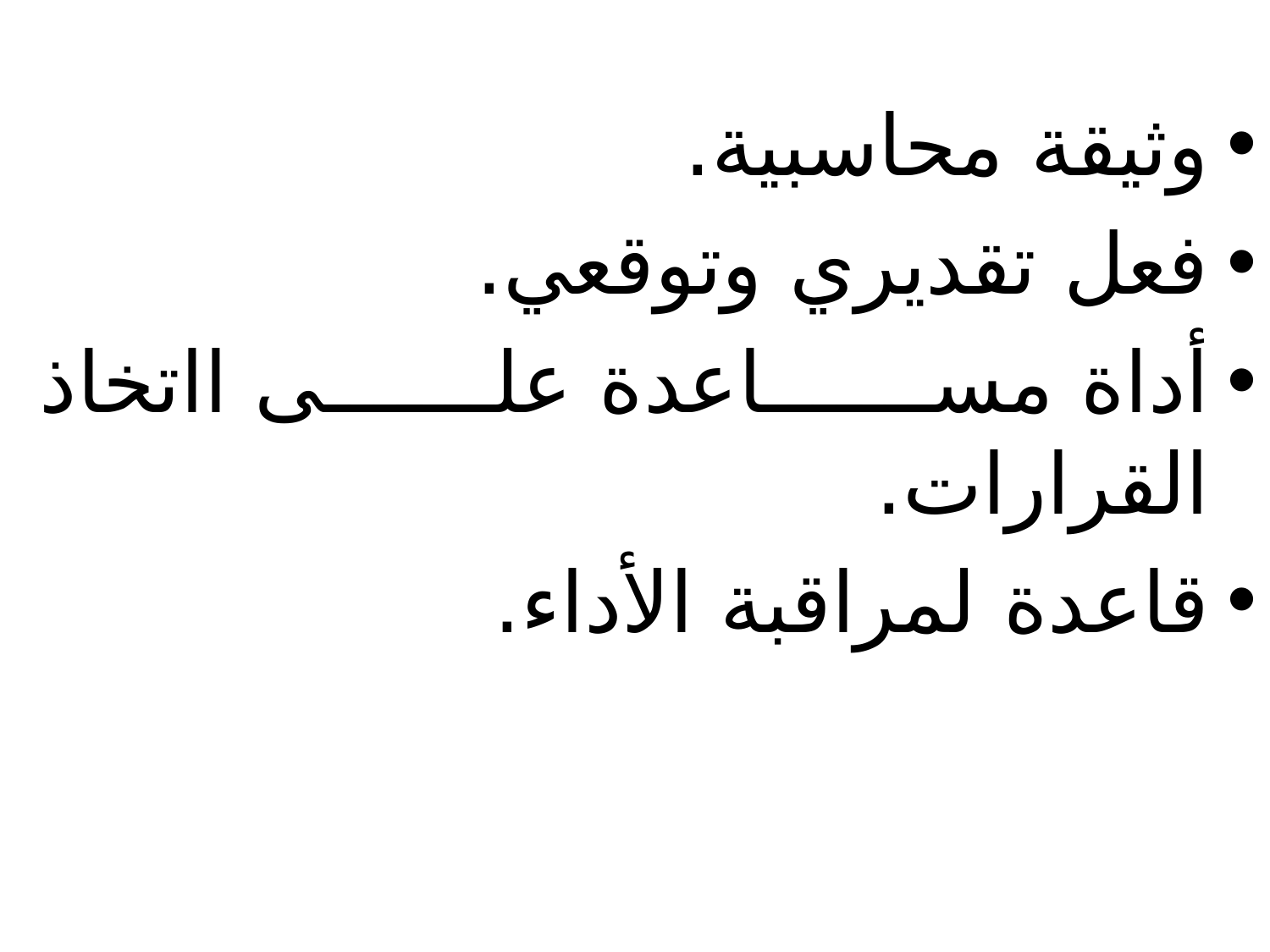

وثيقة محاسبية.
فعل تقديري وتوقعي.
أداة مساعدة على ااتخاذ  القرارات.
قاعدة لمراقبة الأداء.